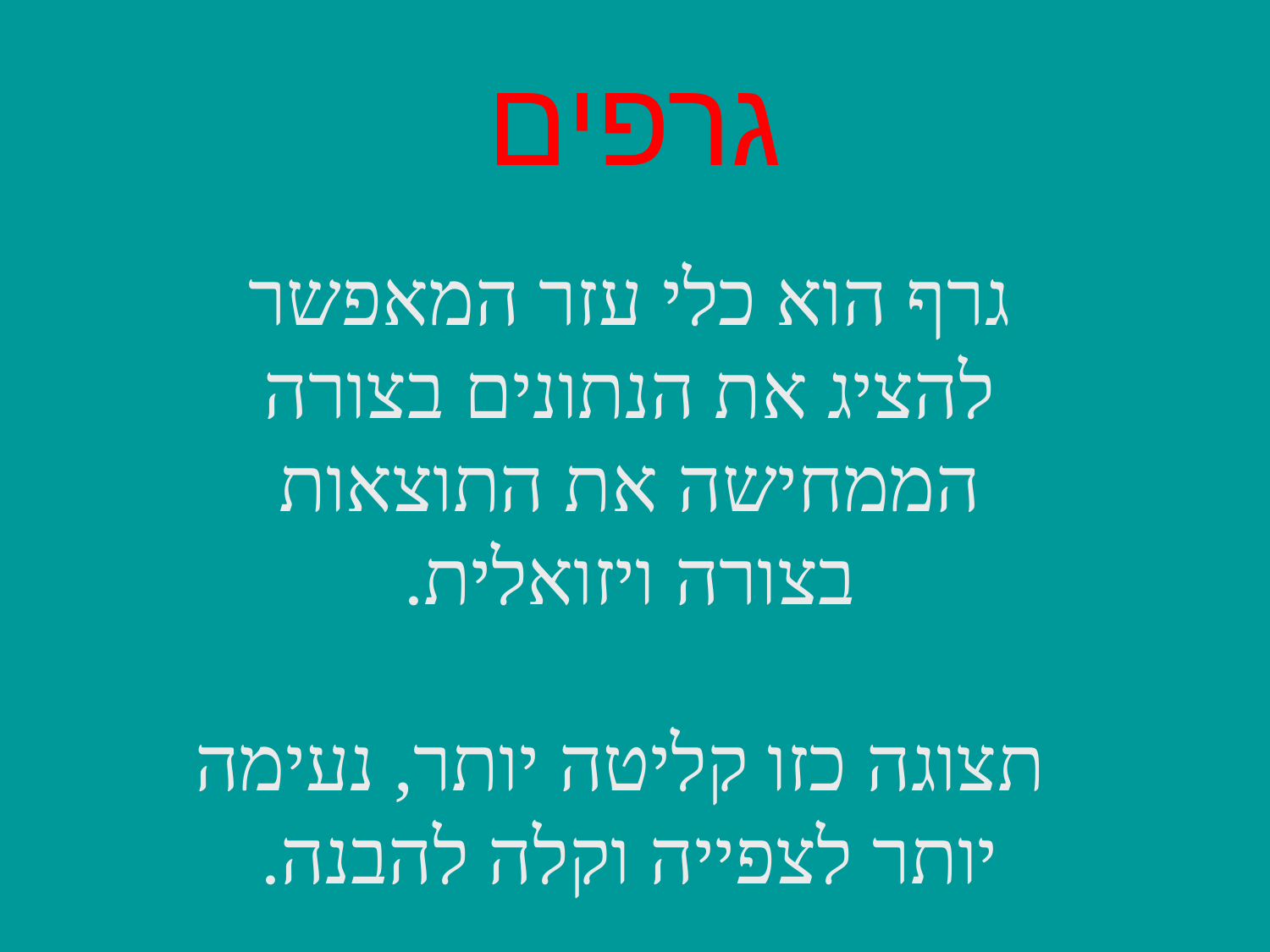

# גרפים
גרף הוא כלי עזר המאפשר להציג את הנתונים בצורה הממחישה את התוצאות בצורה ויזואלית.

 תצוגה כזו קליטה יותר, נעימה יותר לצפייה וקלה להבנה.